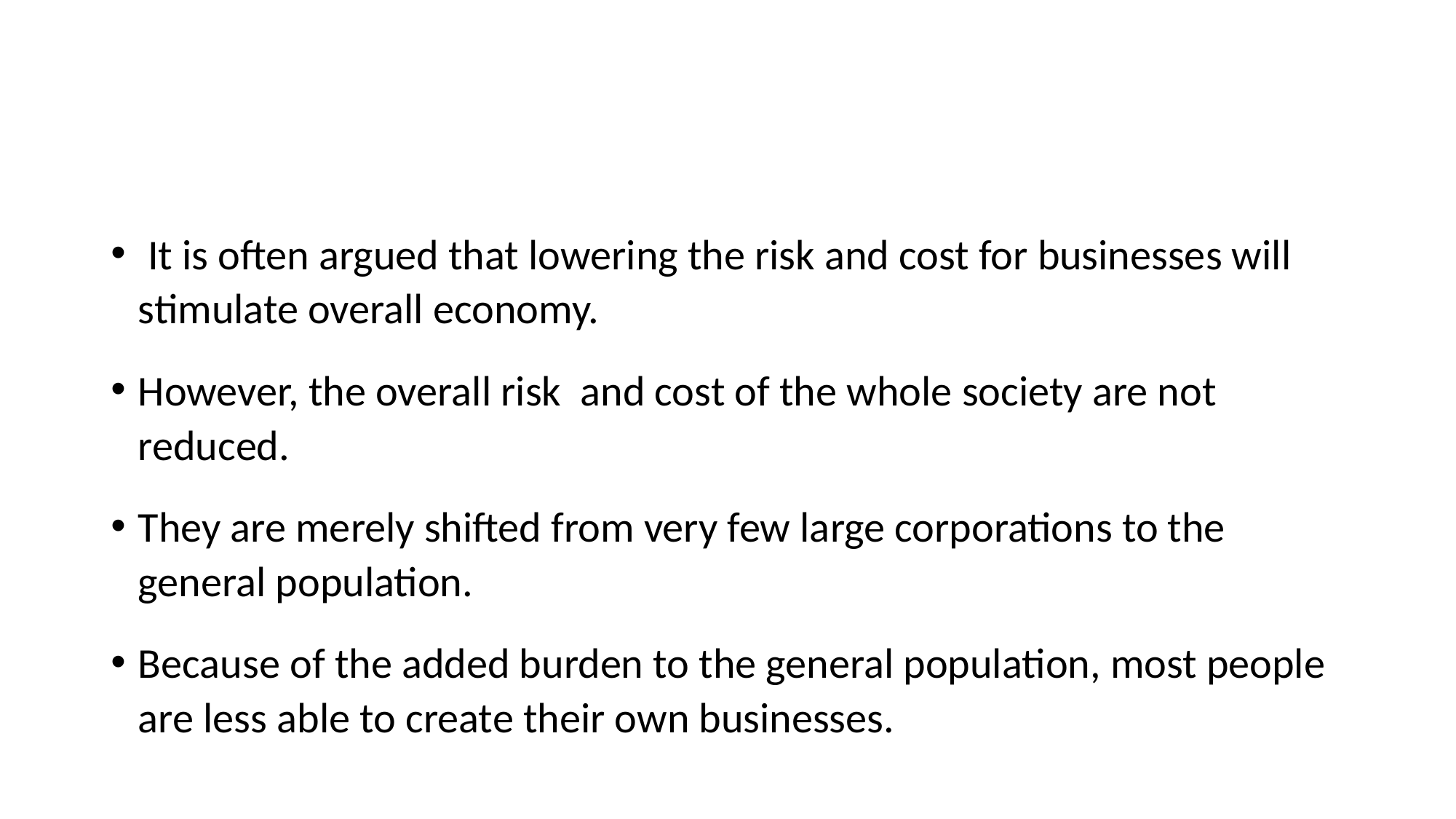

#
 It is often argued that lowering the risk and cost for businesses will stimulate overall economy.
However, the overall risk  and cost of the whole society are not reduced.
They are merely shifted from very few large corporations to the general population.
Because of the added burden to the general population, most people are less able to create their own businesses.